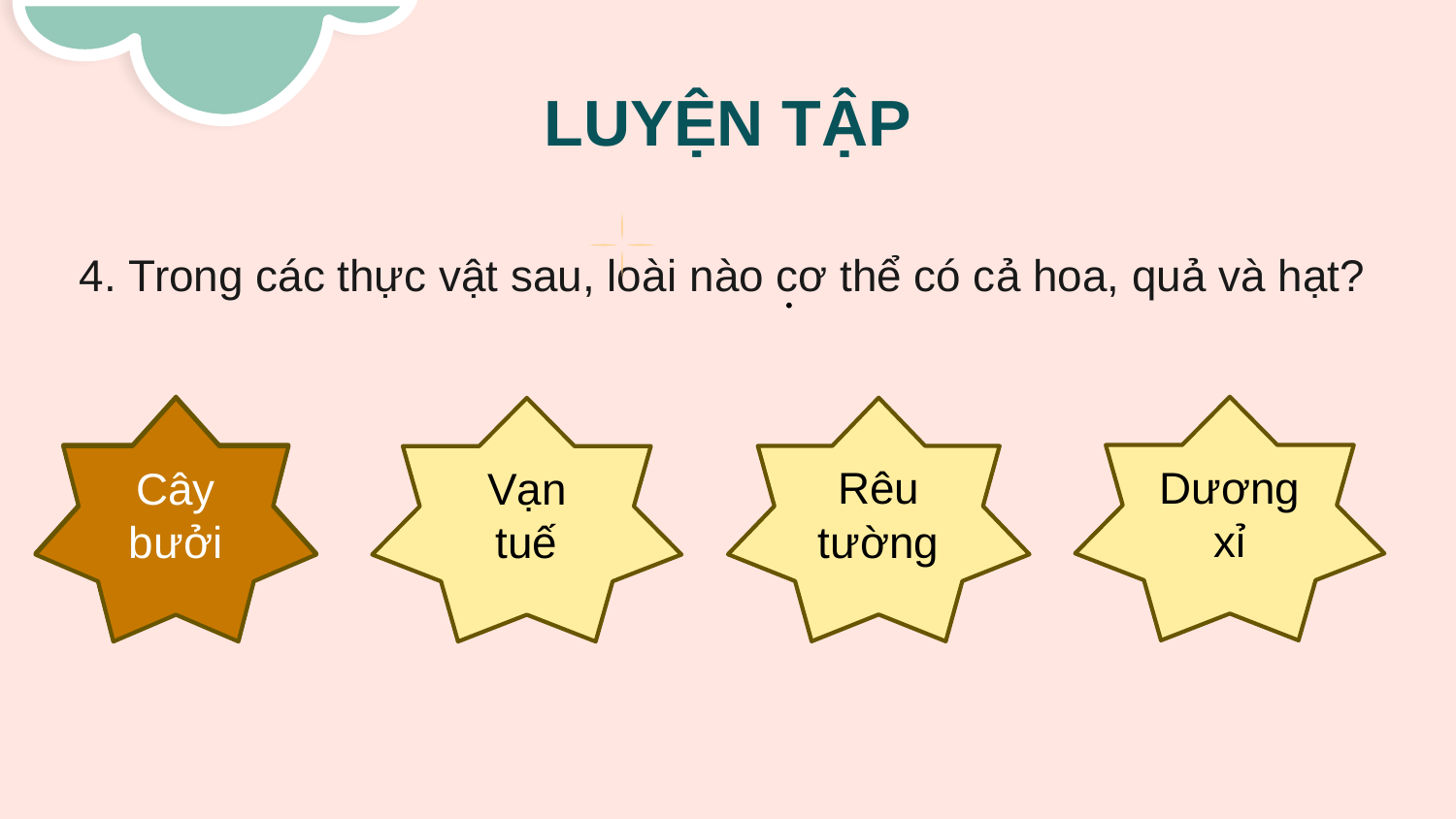

# LUYỆN TẬP

4. Trong các thực vật sau, loài nào cơ thể có cả hoa, quả và hạt?

Cây bưởi
Dương xỉ
Rêu tường
Cây bưởi
Vạn tuế